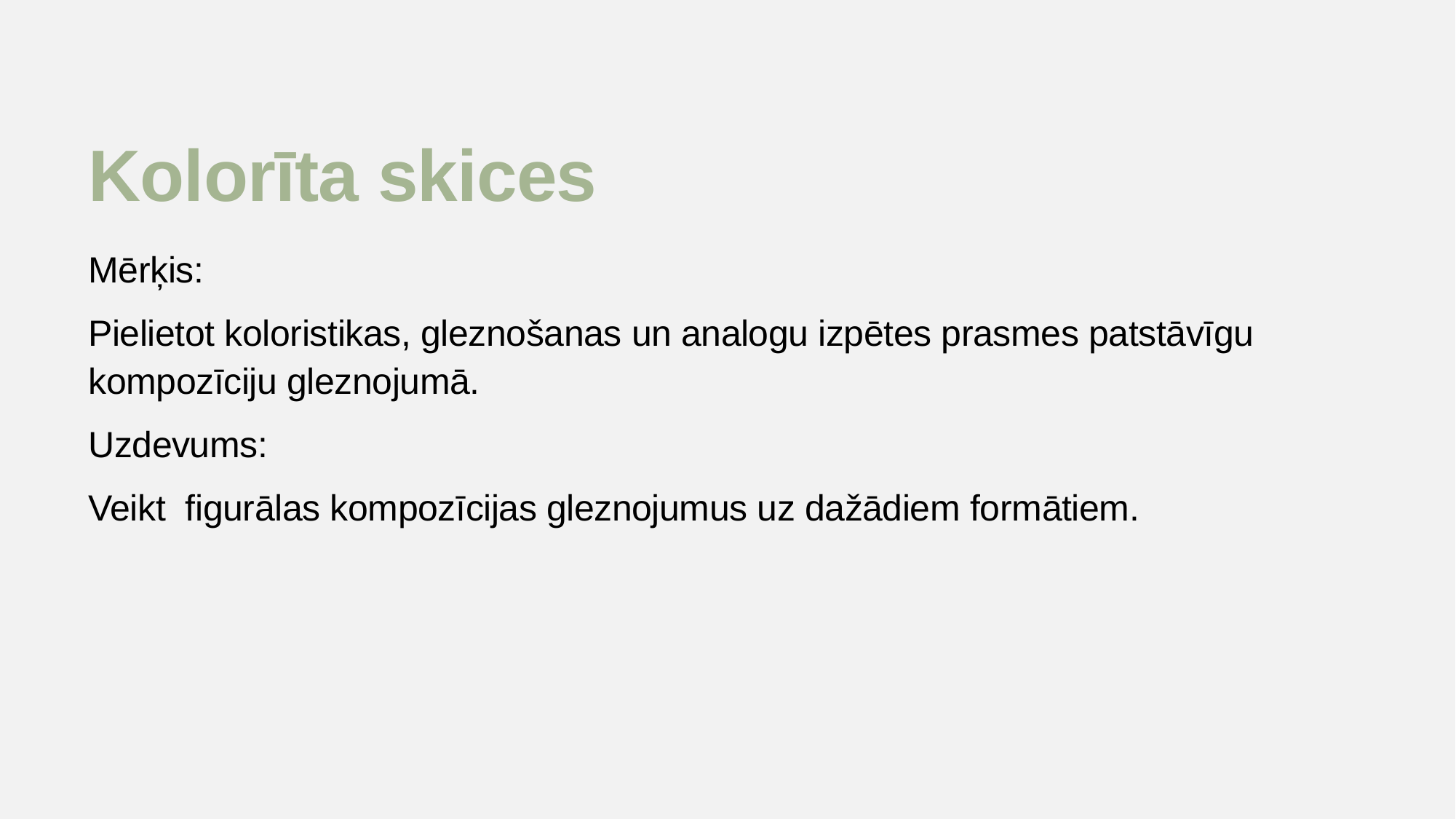

# Kolorīta skices
Mērķis:
Pielietot koloristikas, gleznošanas un analogu izpētes prasmes patstāvīgu kompozīciju gleznojumā.
Uzdevums:
Veikt  figurālas kompozīcijas gleznojumus uz dažādiem formātiem.